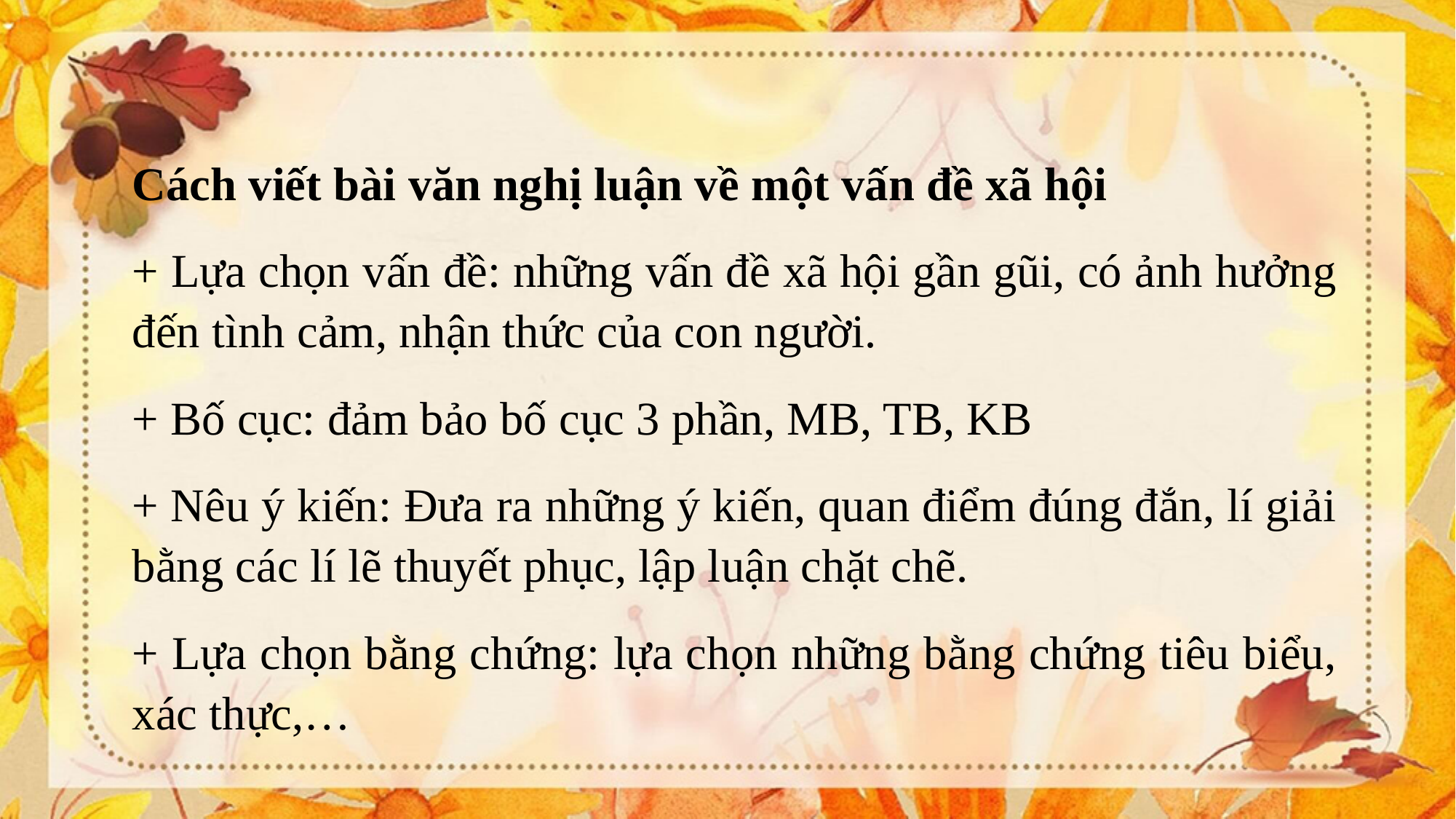

Cách viết bài văn nghị luận về một vấn đề xã hội
+ Lựa chọn vấn đề: những vấn đề xã hội gần gũi, có ảnh hưởng đến tình cảm, nhận thức của con người.
+ Bố cục: đảm bảo bố cục 3 phần, MB, TB, KB
+ Nêu ý kiến: Đưa ra những ý kiến, quan điểm đúng đắn, lí giải bằng các lí lẽ thuyết phục, lập luận chặt chẽ.
+ Lựa chọn bằng chứng: lựa chọn những bằng chứng tiêu biểu, xác thực,…